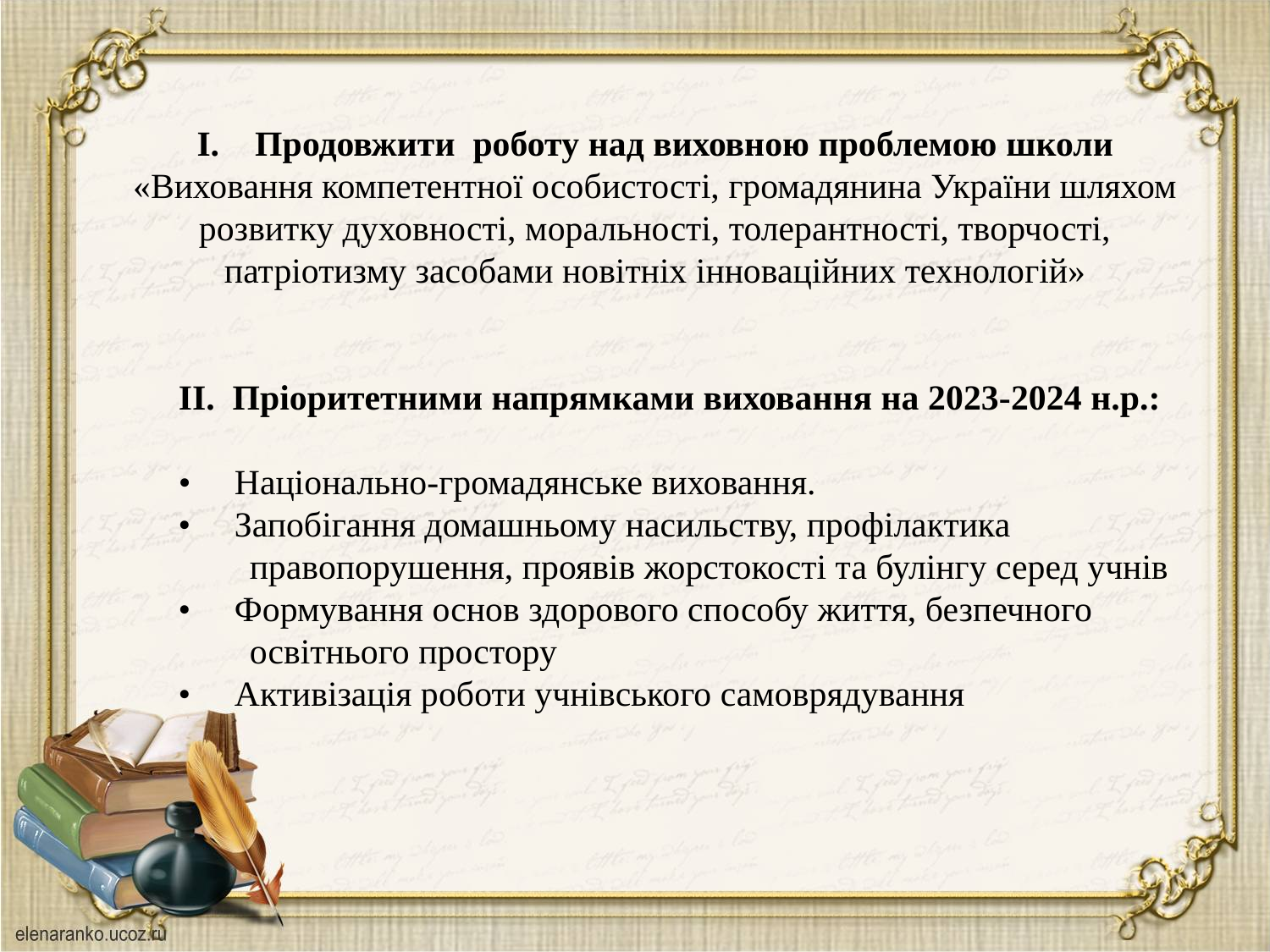

І.    Продовжити  роботу над виховною проблемою школи
«Виховання компетентної особистості, громадянина України шляхом розвитку духовності, моральності, толерантності, творчості, патріотизму засобами новітніх інноваційних технологій»
        ІІ.  Пріоритетними напрямками виховання на 2023-2024 н.р.:
        •	Національно-громадянське виховання.
        •	Запобігання домашньому насильству, профілактика
                правопорушення, проявів жорстокості та булінгу серед учнів
        •	Формування основ здорового способу життя, безпечного
                освітнього простору
        •	Активізація роботи учнівського самоврядування